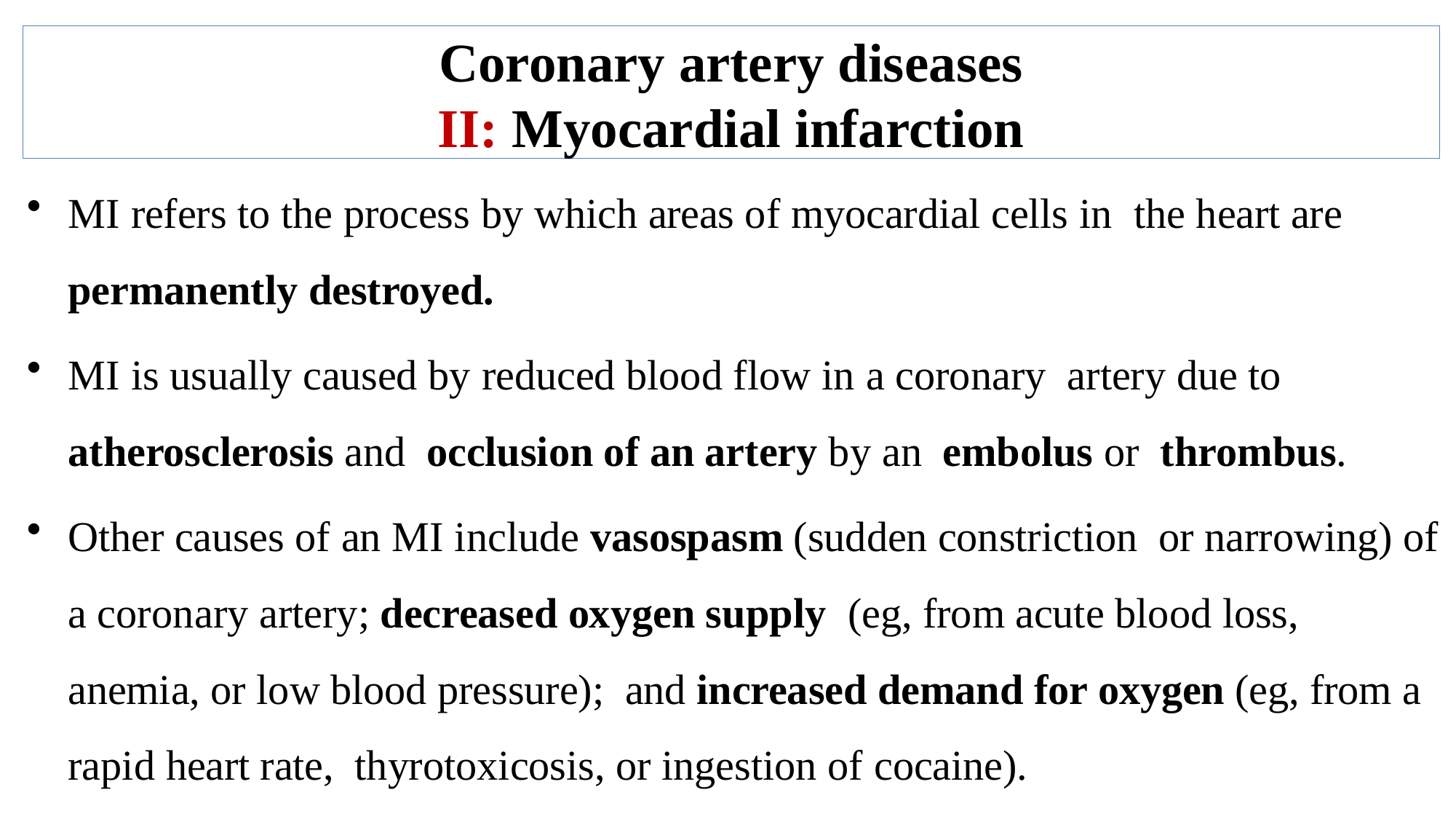

Coronary artery diseases
II: Myocardial infarction
MI refers to the process by which areas of myocardial cells in  the heart are permanently destroyed.
MI is usually caused by reduced blood flow in a coronary  artery due to atherosclerosis and  occlusion of an artery by an  embolus or  thrombus.
Other causes of an MI include vasospasm (sudden constriction  or narrowing) of a coronary artery; decreased oxygen supply  (eg, from acute blood loss, anemia, or low blood pressure);  and increased demand for oxygen (eg, from a rapid heart rate,  thyrotoxicosis, or ingestion of cocaine).